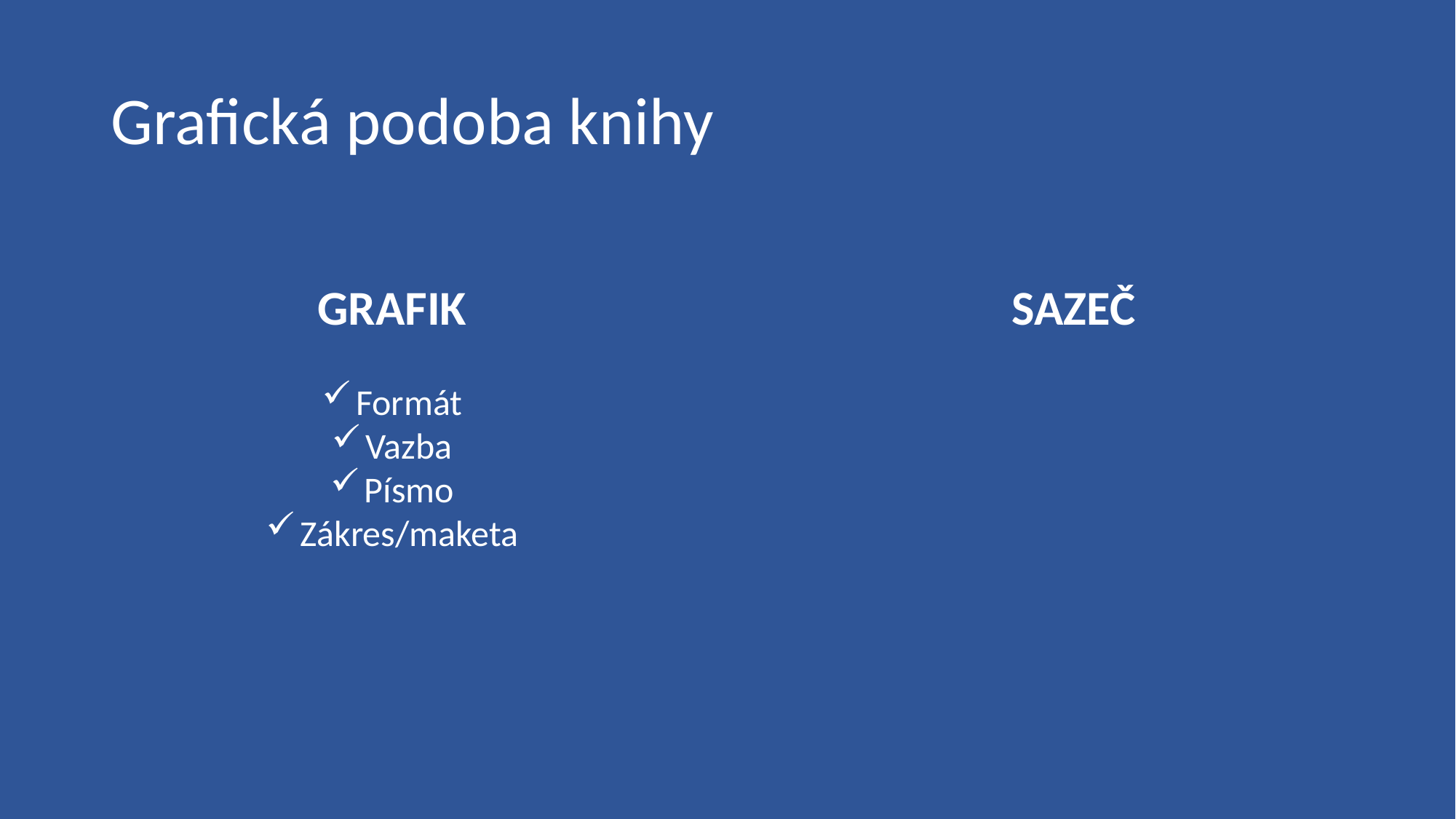

# Grafická podoba knihy
GRAFIK

Formát
Vazba
Písmo
Zákres/maketa

SAZEČ